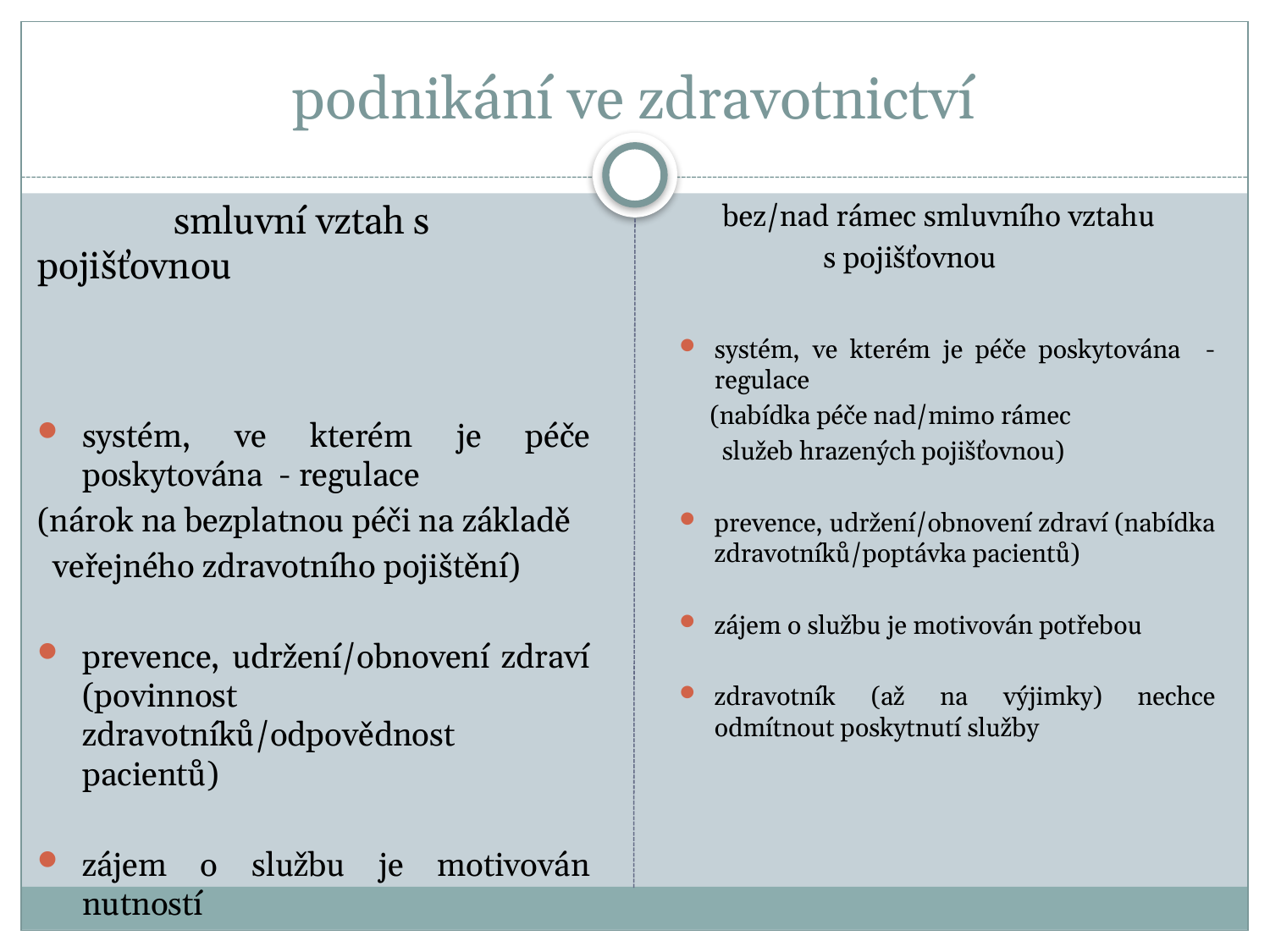

# podnikání ve zdravotnictví
               smluvní vztah s pojišťovnou

systém, ve kterém je péče poskytována  - regulace
(nárok na bezplatnou péči na základě
  veřejného zdravotního pojištění)

prevence, udržení/obnovení zdraví (povinnost zdravotníků/odpovědnost pacientů)

zájem o službu je motivován nutností

zdravotník (až na výjimky) nemůže odmítnout poskytnutí služby

      bez/nad rámec smluvního vztahu
                    s pojišťovnou

systém, ve kterém je péče poskytována  - regulace
     (nabídka péče nad/mimo rámec
       služeb hrazených pojišťovnou)

prevence, udržení/obnovení zdraví (nabídka zdravotníků/poptávka pacientů)

zájem o službu je motivován potřebou

zdravotník (až na výjimky) nechce odmítnout poskytnutí služby